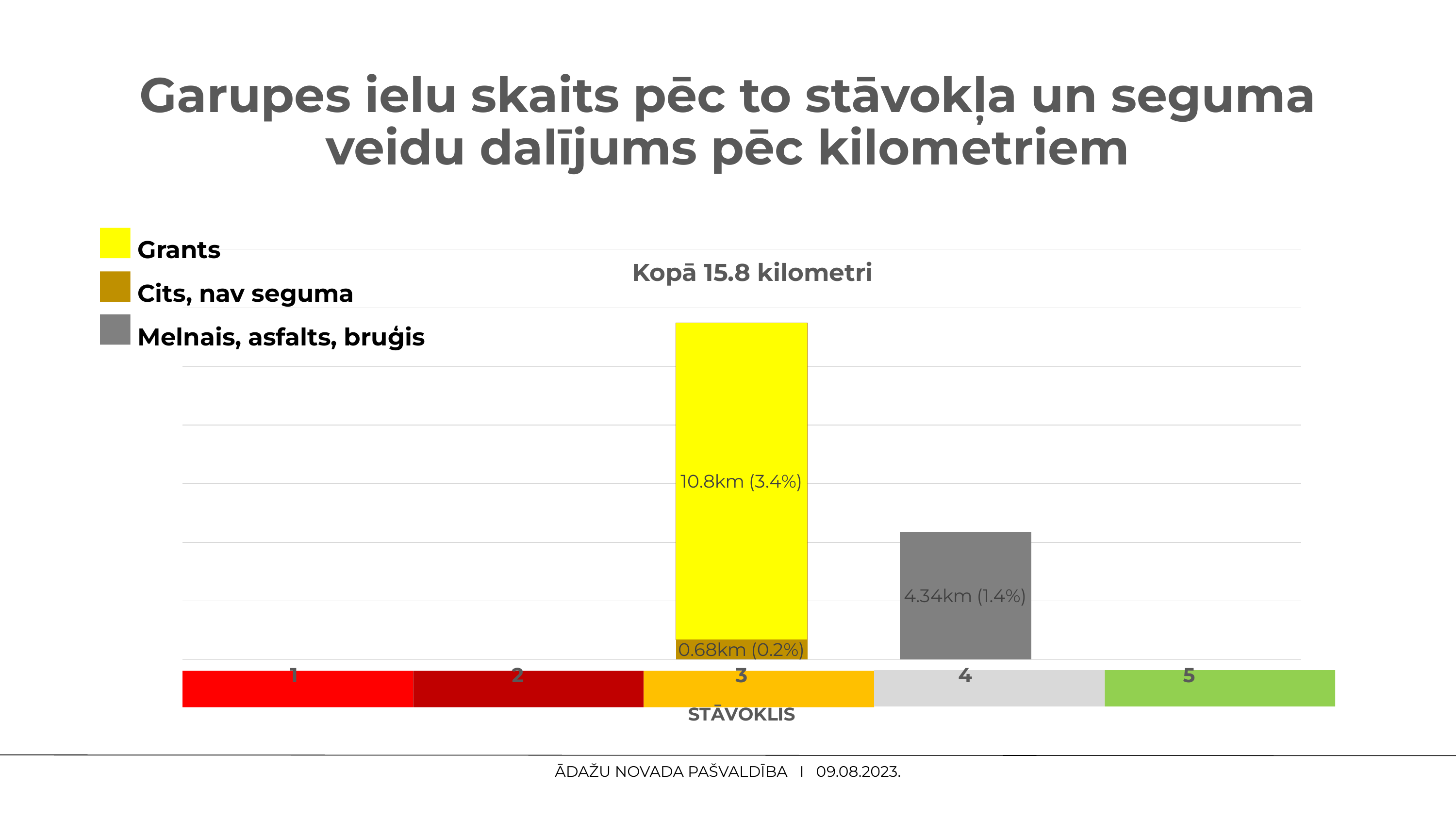

# Garupes ielu skaits pēc to stāvokļa un seguma veidu dalījums pēc kilometriem
Grants
Cits, nav seguma
Melnais, asfalts, bruģis

### Chart

| Category | cits, nav seguma | melnais, asfalts, bruģis | grants |
|---|---|---|---|
| 1 | None | None | None |
| 2 | None | None | None |
| 3 | 0.68 | None | 10.8 |
| 4 | None | 4.34 | None |
| 5 | None | None | None |
Kopā 15.8 kilometri

ĀDAŽU NOVADA PAŠVALDĪBA   I   09.08.2023.